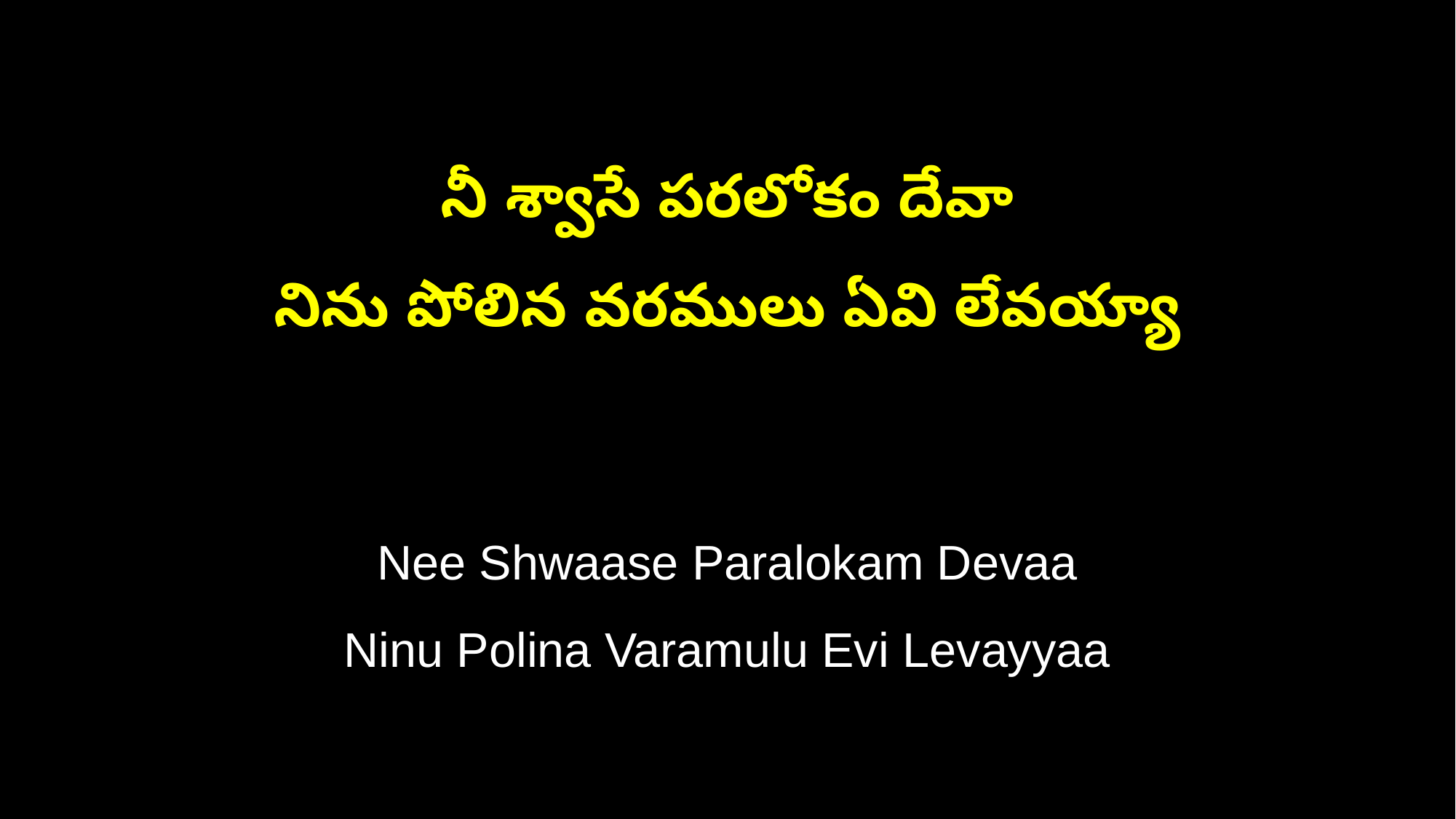

నీ శ్వాసే పరలోకం దేవా
నిను పోలిన వరములు ఏవి లేవయ్యా
Nee Shwaase Paralokam Devaa
Ninu Polina Varamulu Evi Levayyaa